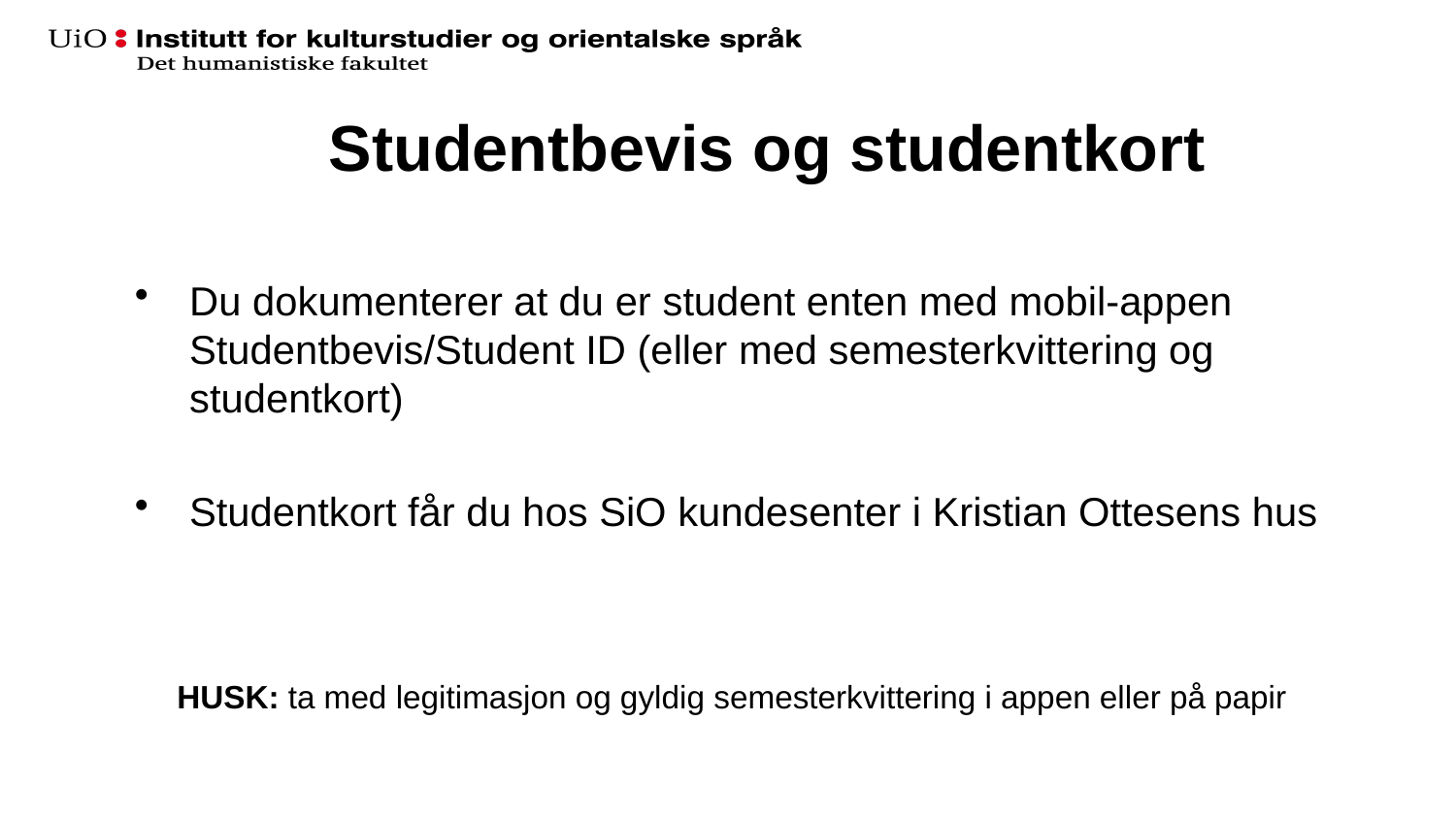

# Studentbevis og studentkort

Du dokumenterer at du er student enten med mobil-appen Studentbevis/Student ID (eller med semesterkvittering og studentkort)

Studentkort får du hos SiO kundesenter i Kristian Ottesens hus

HUSK: ta med legitimasjon og gyldig semesterkvittering i appen eller på papir

16.08.2017